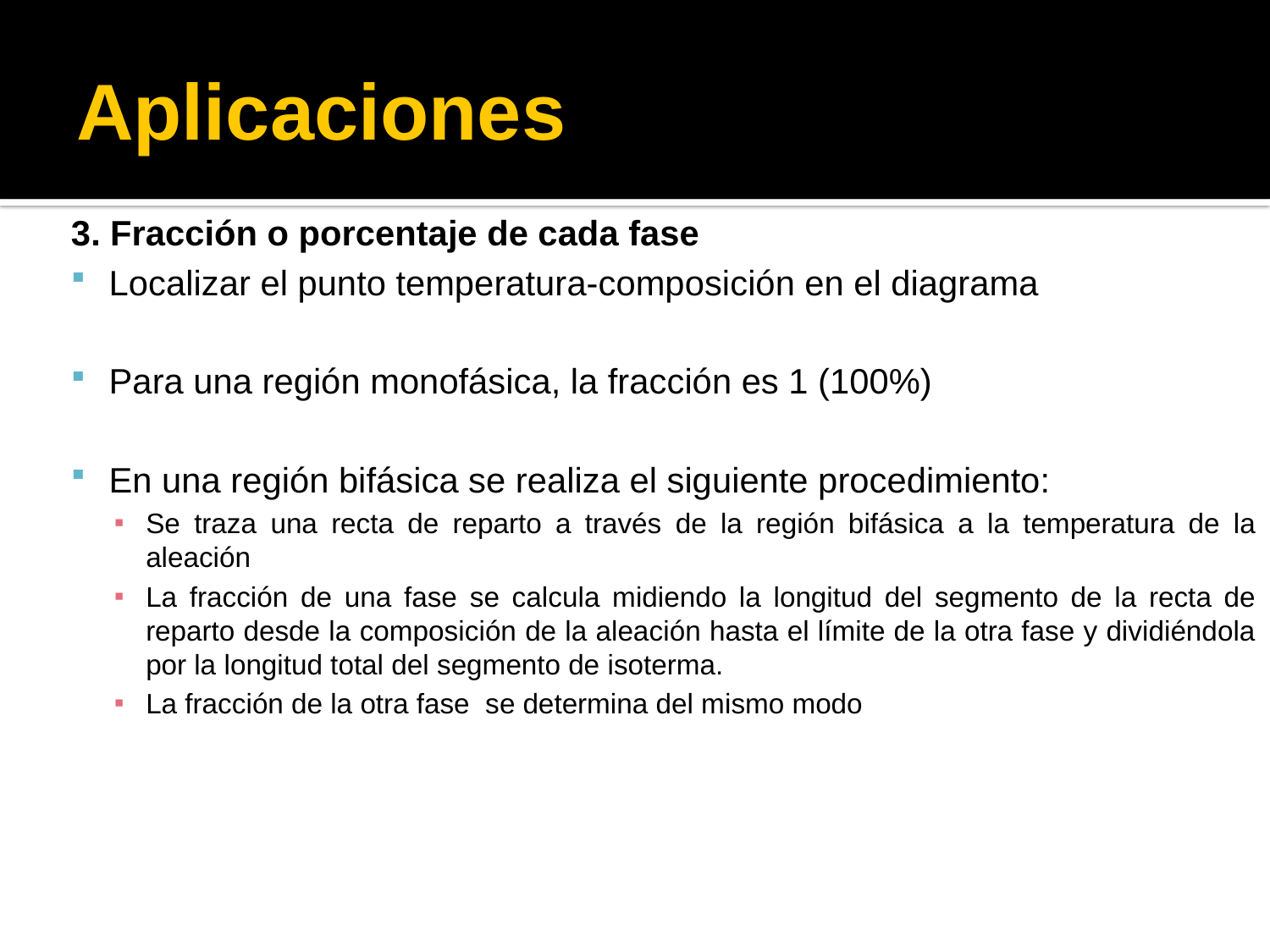

# Aplicaciones

3. Fracción o porcentaje de cada fase
Localizar el punto temperatura-composición en el diagrama

Para una región monofásica, la fracción es 1 (100%)

En una región bifásica se realiza el siguiente procedimiento:
Se traza una recta de reparto a través de la región bifásica a la temperatura de la aleación
La fracción de una fase se calcula midiendo la longitud del segmento de la recta de reparto desde la composición de la aleación hasta el límite de la otra fase y dividiéndola por la longitud total del segmento de isoterma.
La fracción de la otra fase  se determina del mismo modo